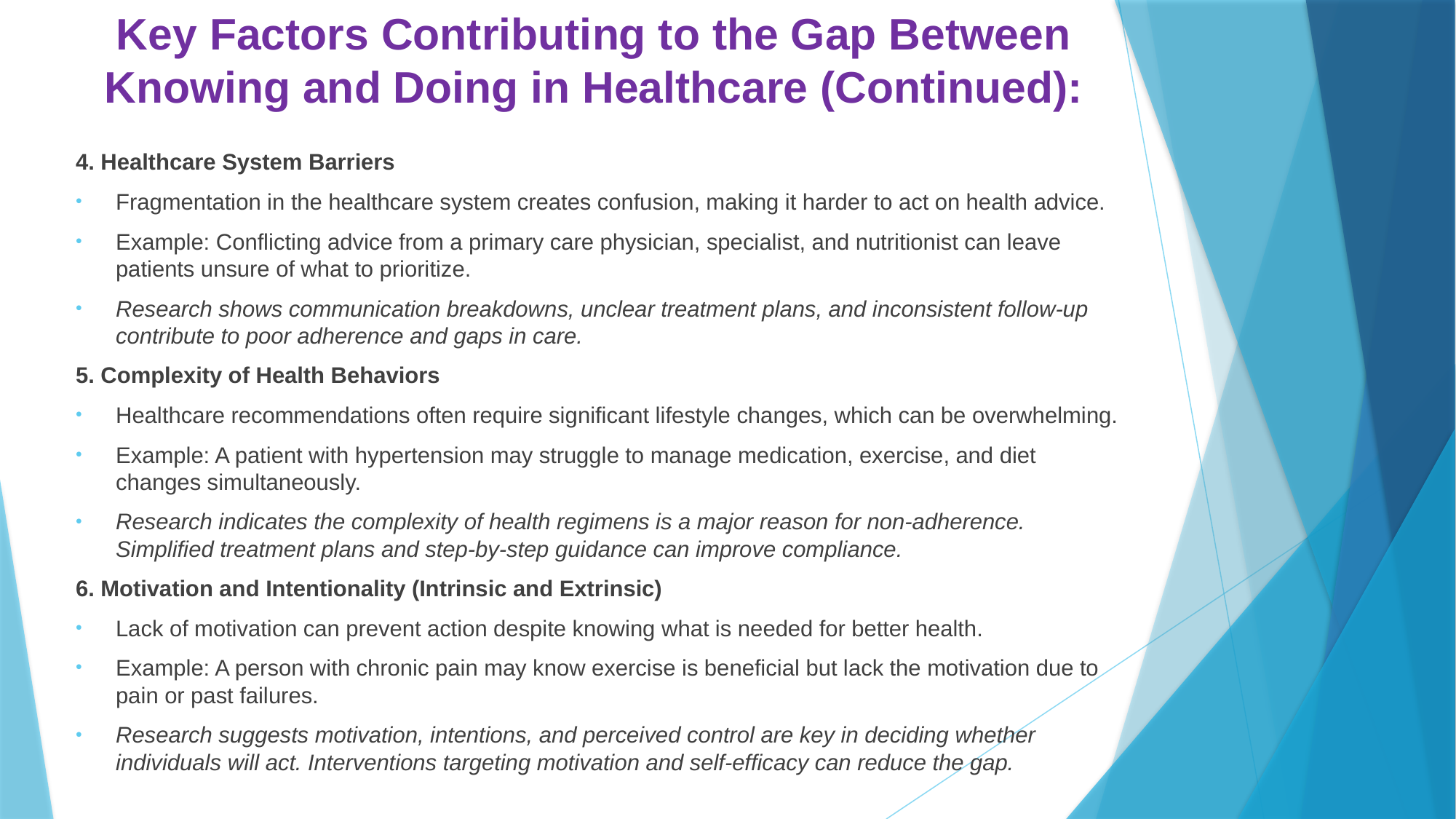

# Key Factors Contributing to the Gap Between Knowing and Doing in Healthcare (Continued):
4. Healthcare System Barriers
Fragmentation in the healthcare system creates confusion, making it harder to act on health advice.
Example: Conflicting advice from a primary care physician, specialist, and nutritionist can leave patients unsure of what to prioritize.
Research shows communication breakdowns, unclear treatment plans, and inconsistent follow-up contribute to poor adherence and gaps in care.
5. Complexity of Health Behaviors
Healthcare recommendations often require significant lifestyle changes, which can be overwhelming.
Example: A patient with hypertension may struggle to manage medication, exercise, and diet changes simultaneously.
Research indicates the complexity of health regimens is a major reason for non-adherence. Simplified treatment plans and step-by-step guidance can improve compliance.
6. Motivation and Intentionality (Intrinsic and Extrinsic)
Lack of motivation can prevent action despite knowing what is needed for better health.
Example: A person with chronic pain may know exercise is beneficial but lack the motivation due to pain or past failures.
Research suggests motivation, intentions, and perceived control are key in deciding whether individuals will act. Interventions targeting motivation and self-efficacy can reduce the gap.